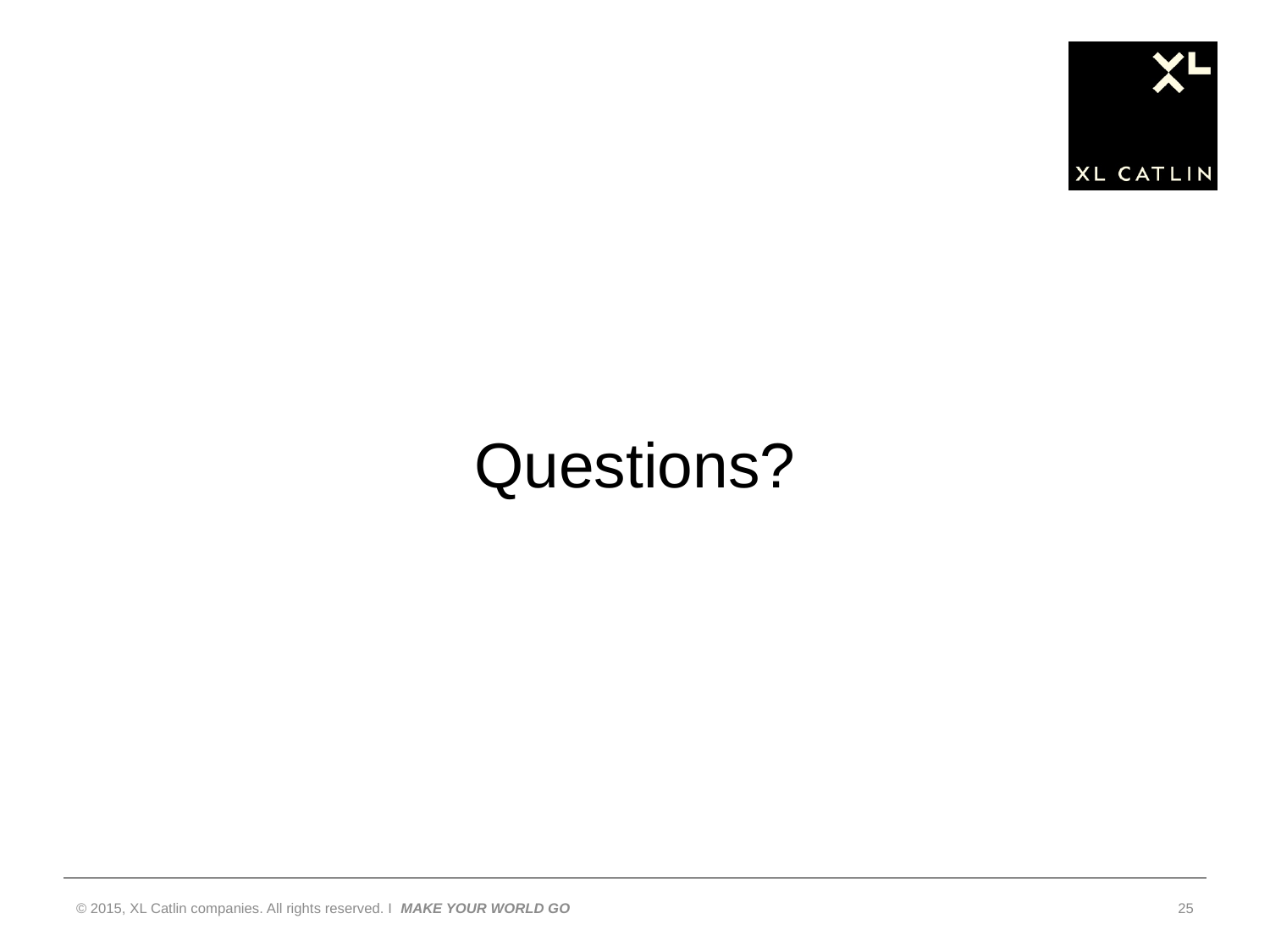

#

Questions?
© 2015, XL Catlin companies. All rights reserved. I  MAKE YOUR WORLD GO
25